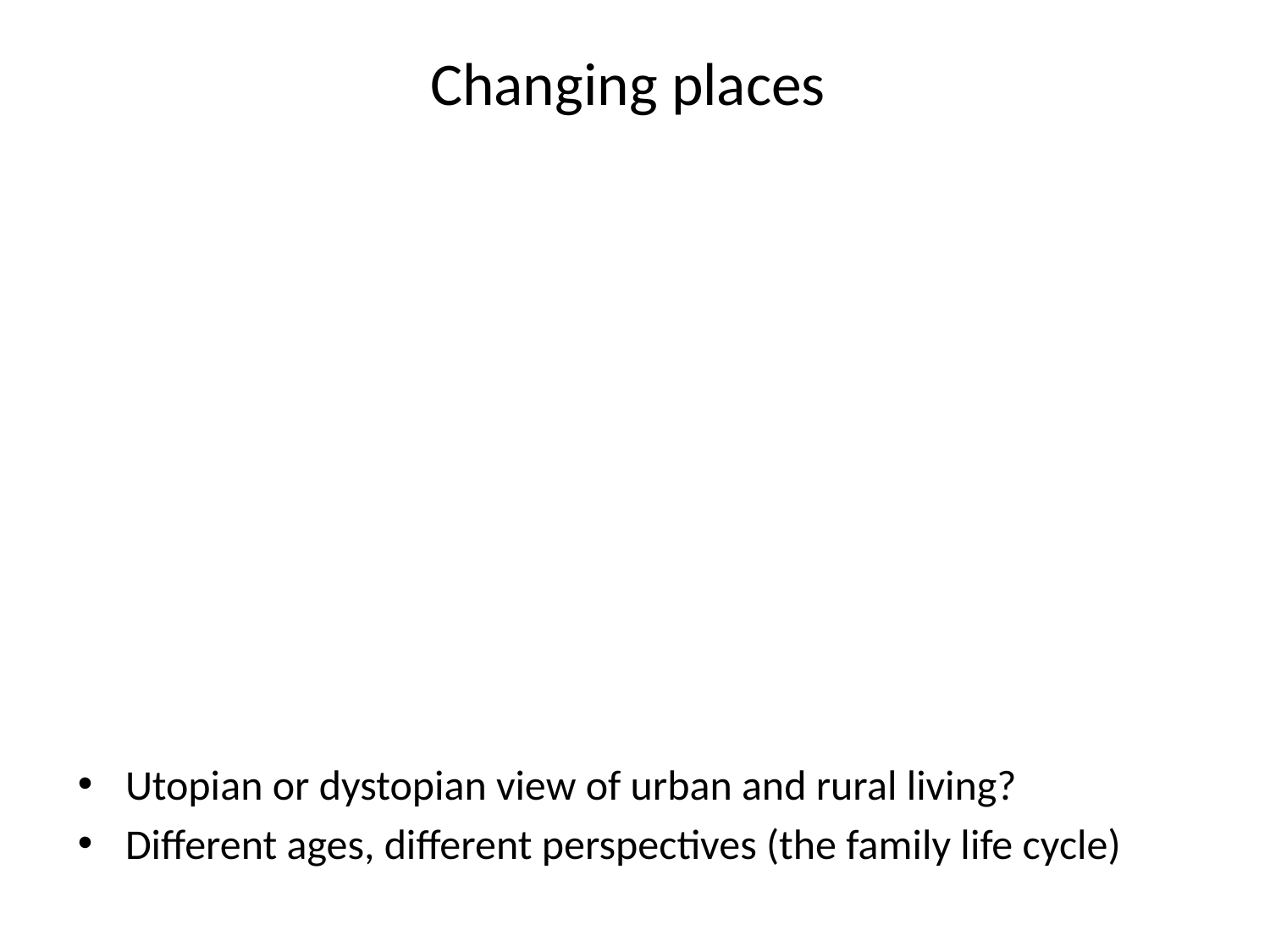

# Changing places
Utopian or dystopian view of urban and rural living?
Different ages, different perspectives (the family life cycle)